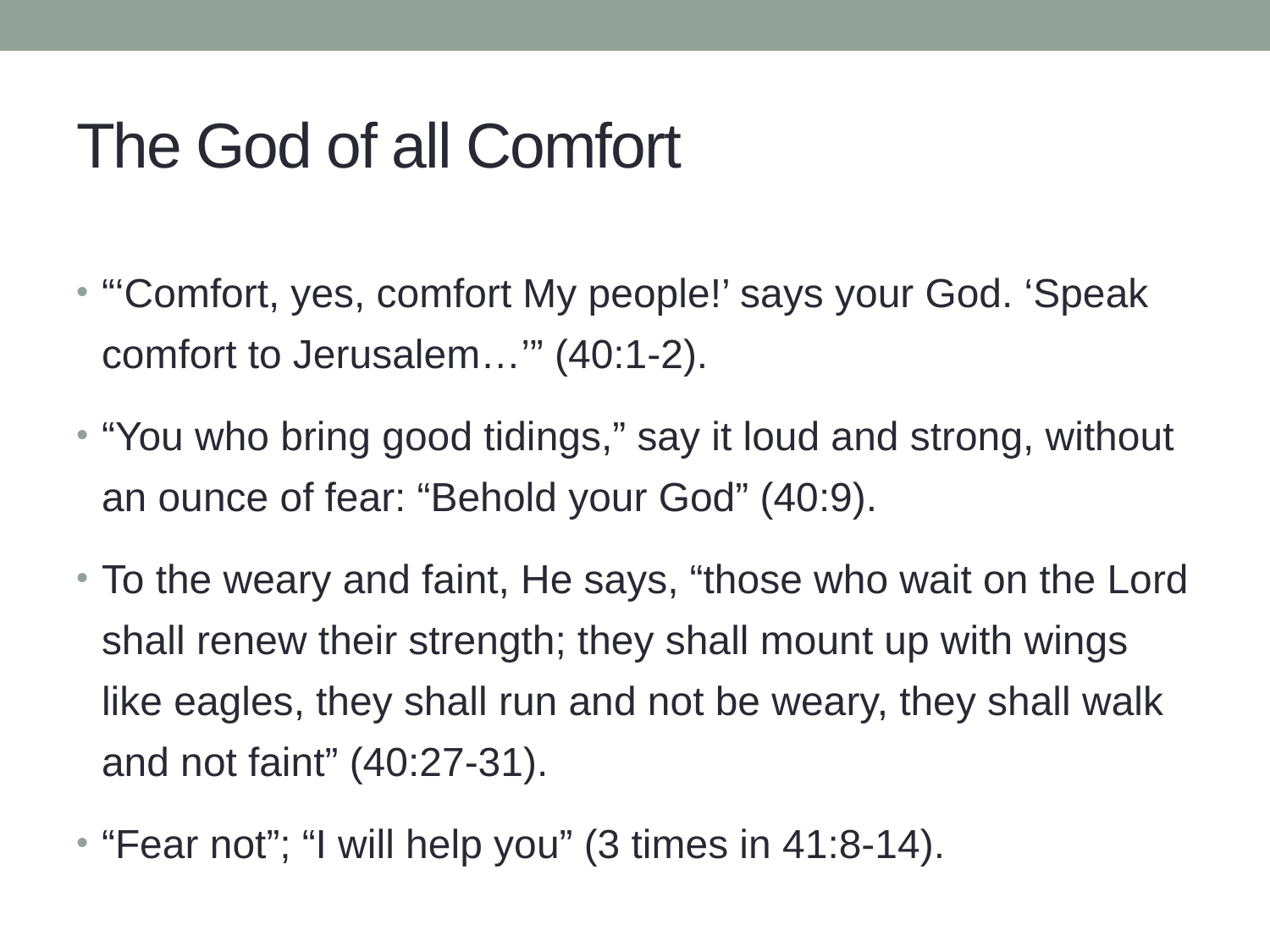

# The God of all Comfort
“‘Comfort, yes, comfort My people!’ says your God. ‘Speak comfort to Jerusalem…’” (40:1-2).
“You who bring good tidings,” say it loud and strong, without an ounce of fear: “Behold your God” (40:9).
To the weary and faint, He says, “those who wait on the Lord shall renew their strength; they shall mount up with wings like eagles, they shall run and not be weary, they shall walk and not faint” (40:27-31).
“Fear not”; “I will help you” (3 times in 41:8-14).